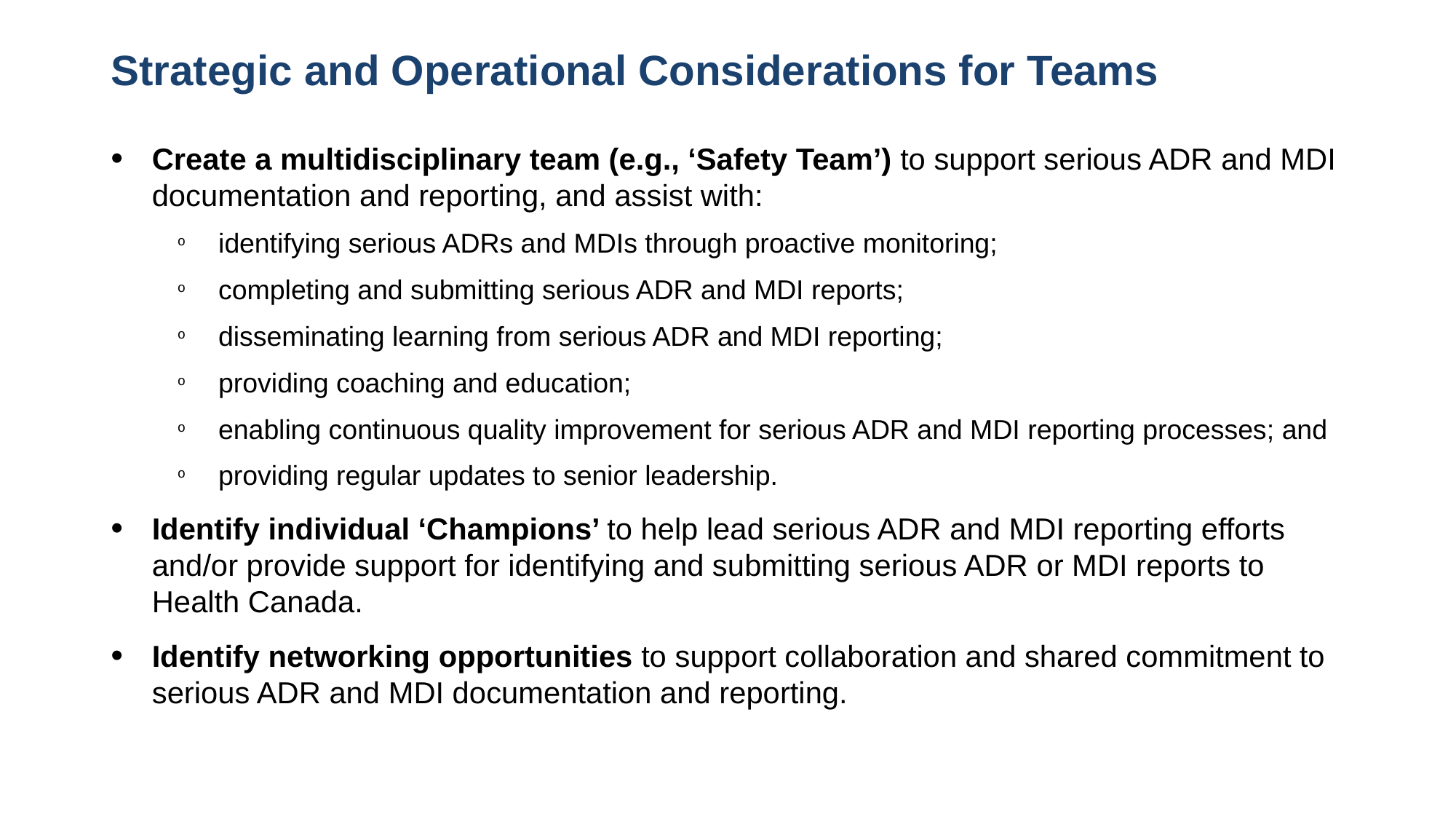

# Strategic and Operational Considerations for Teams
Create a multidisciplinary team (e.g., ‘Safety Team’) to support serious ADR and MDI documentation and reporting, and assist with:
identifying serious ADRs and MDIs through proactive monitoring;
completing and submitting serious ADR and MDI reports;
disseminating learning from serious ADR and MDI reporting;
providing coaching and education;
enabling continuous quality improvement for serious ADR and MDI reporting processes; and
providing regular updates to senior leadership.
Identify individual ‘Champions’ to help lead serious ADR and MDI reporting efforts and/or provide support for identifying and submitting serious ADR or MDI reports to Health Canada.
Identify networking opportunities to support collaboration and shared commitment to serious ADR and MDI documentation and reporting.